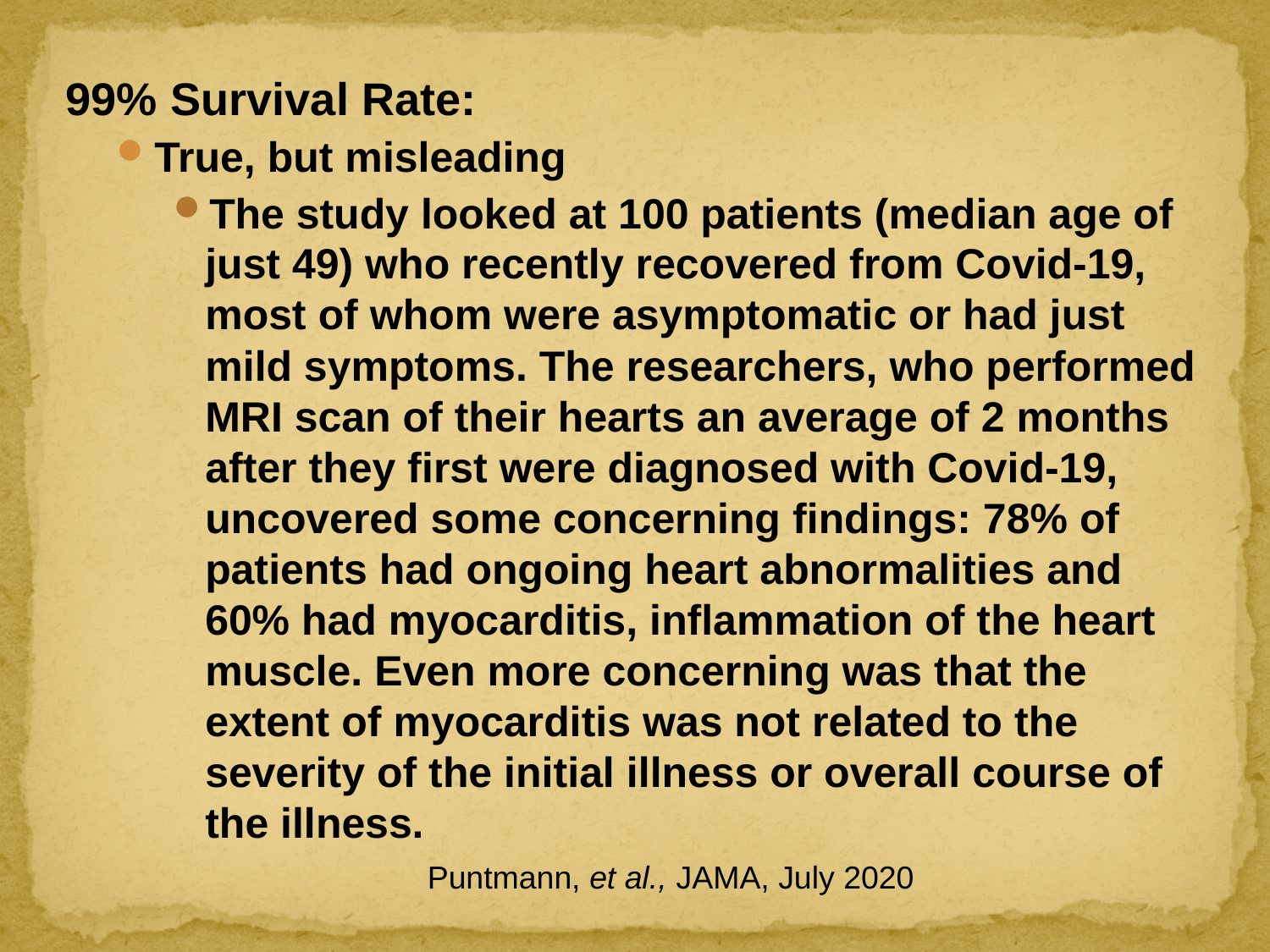

99% Survival Rate:
True, but misleading
The study looked at 100 patients (median age of just 49) who recently recovered from Covid-19, most of whom were asymptomatic or had just mild symptoms. The researchers, who performed MRI scan of their hearts an average of 2 months after they first were diagnosed with Covid-19, uncovered some concerning findings: 78% of patients had ongoing heart abnormalities and 60% had myocarditis, inflammation of the heart muscle. Even more concerning was that the extent of myocarditis was not related to the severity of the initial illness or overall course of the illness.
		Puntmann, et al., JAMA, July 2020